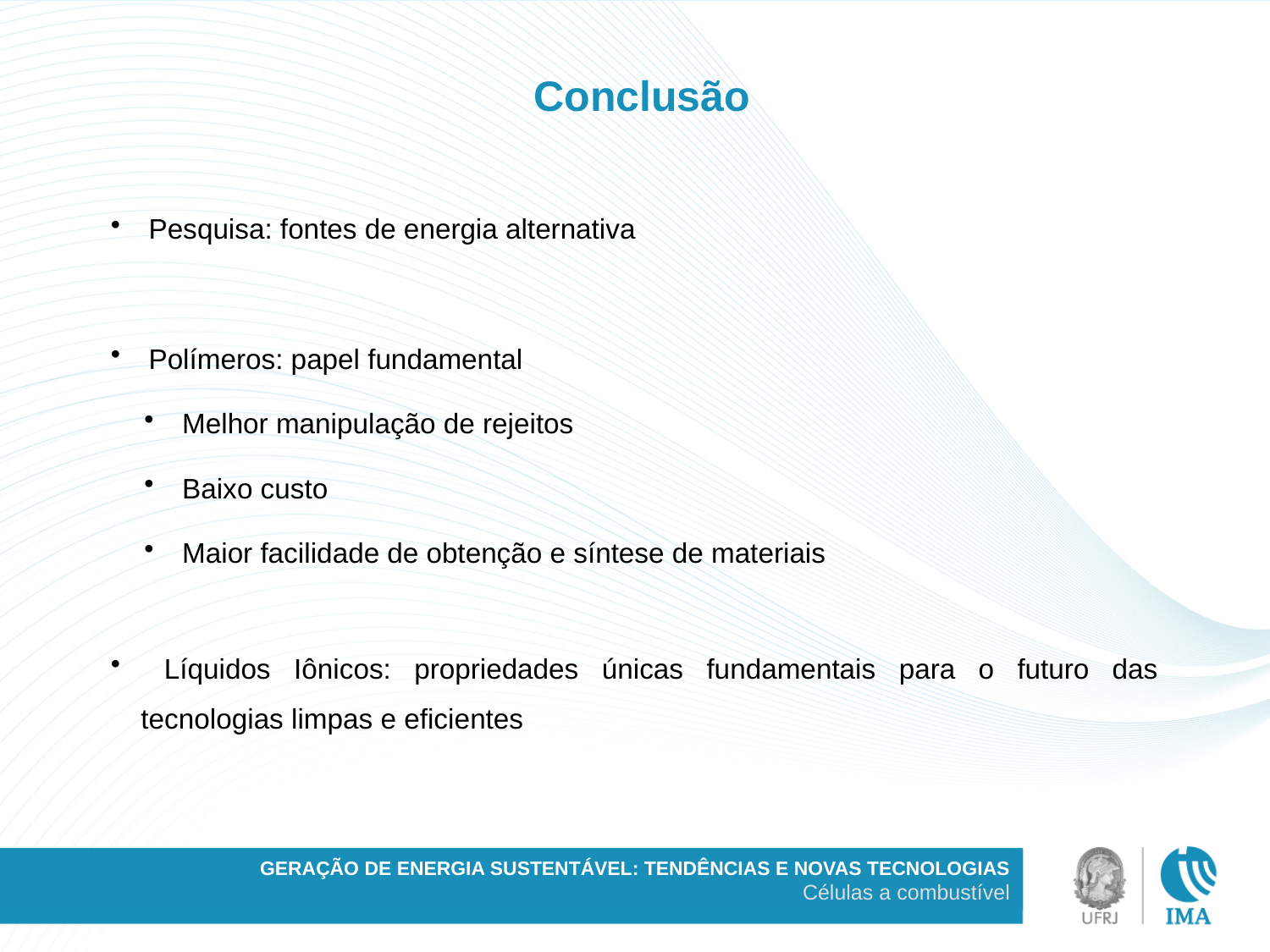

Conclusão
 Pesquisa: fontes de energia alternativa

 Polímeros: papel fundamental
 Melhor manipulação de rejeitos
 Baixo custo
 Maior facilidade de obtenção e síntese de materiais

 Líquidos Iônicos: propriedades únicas fundamentais para o futuro das tecnologias limpas e eficientes

GERAÇÃO DE ENERGIA SUSTENTÁVEL: TENDÊNCIAS E NOVAS TECNOLOGIAS
Células a combustível